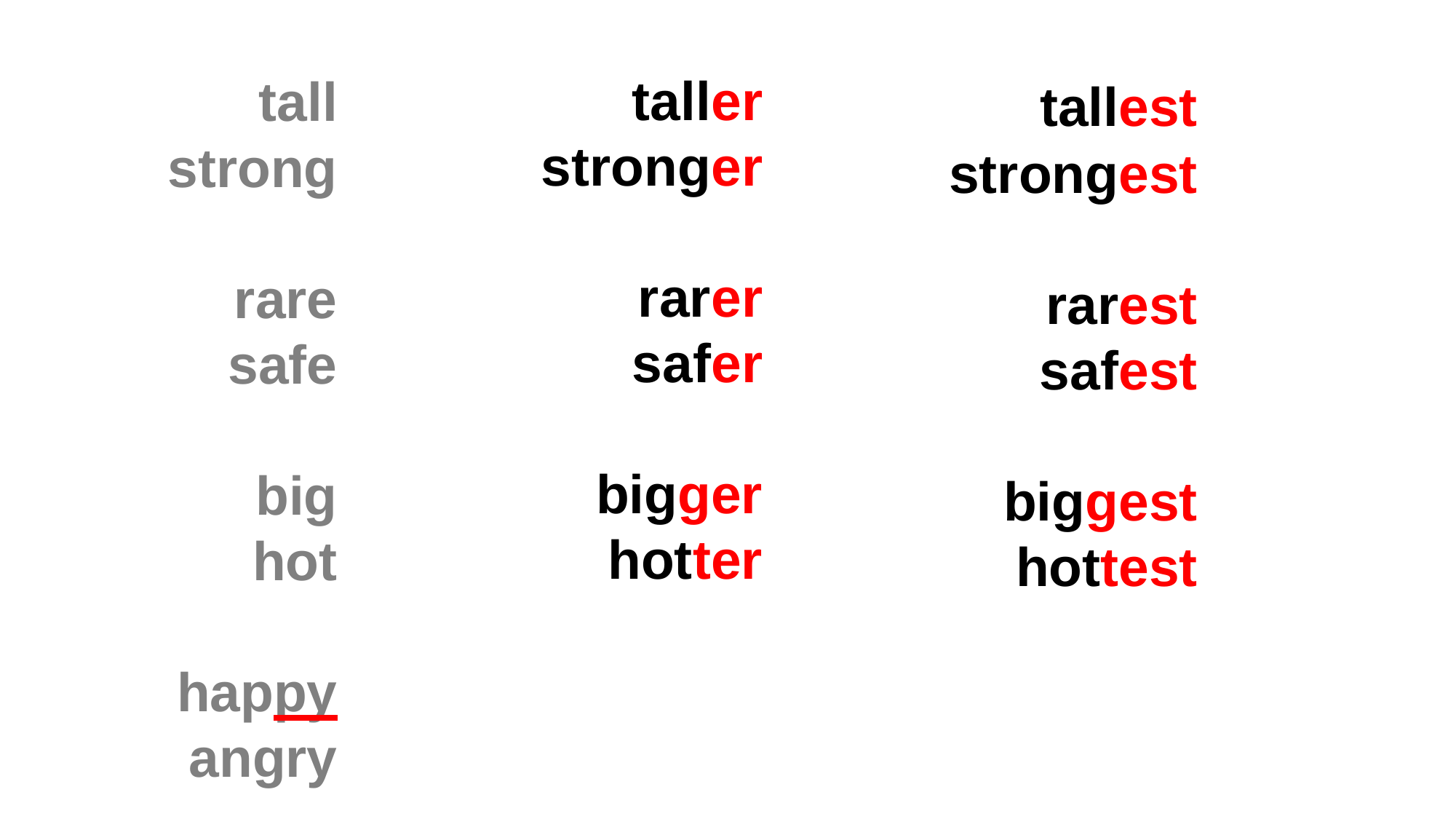

tall
strong

rare
safe

big
hot

happy
angry

 taller
 stronger

 rarer
 safer

 bigger
 hotter

  tallest
 strongest

 rarest
 safest

biggest
 hottest